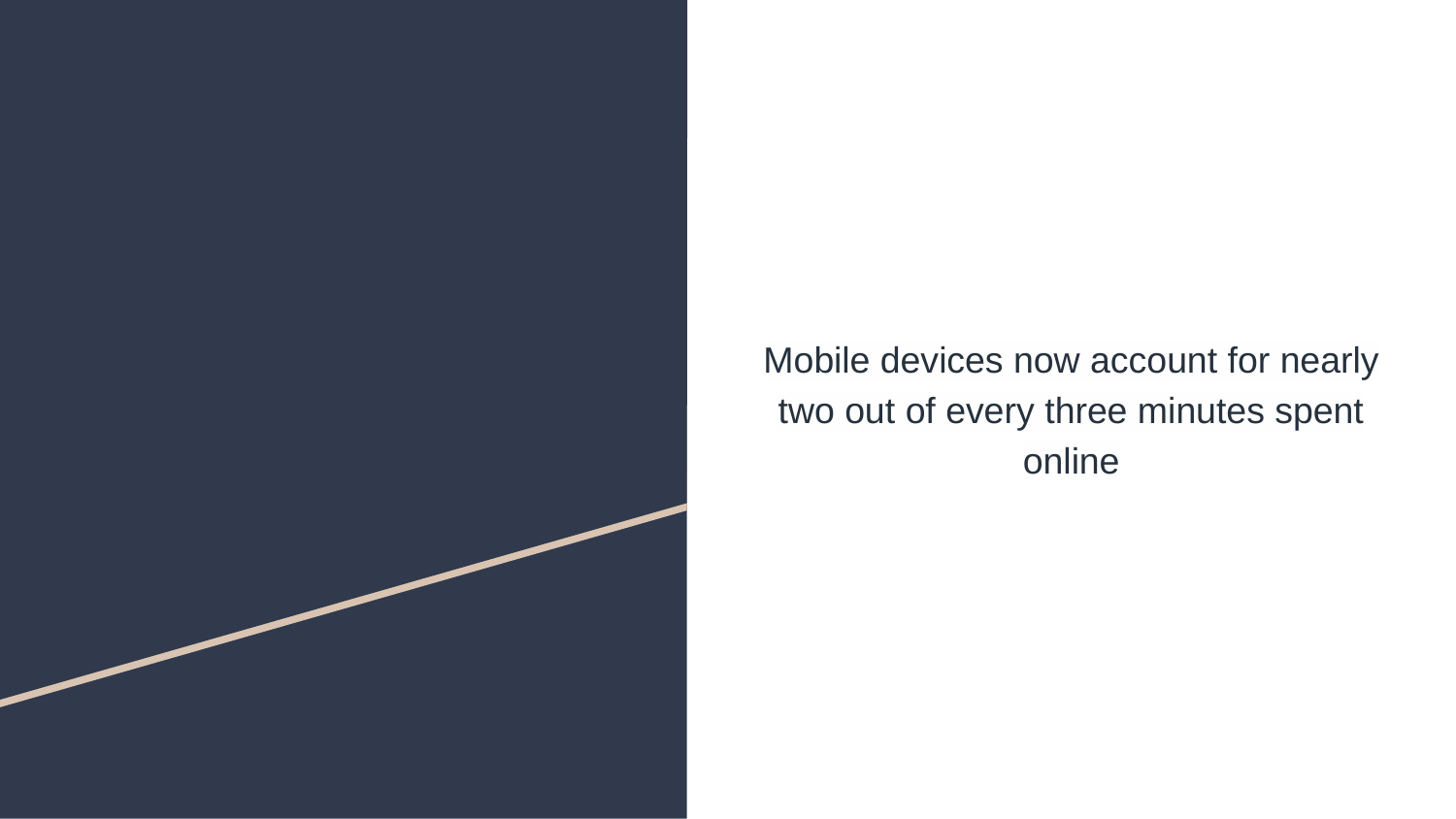

Mobile devices now account for nearly two out of every three minutes spent online